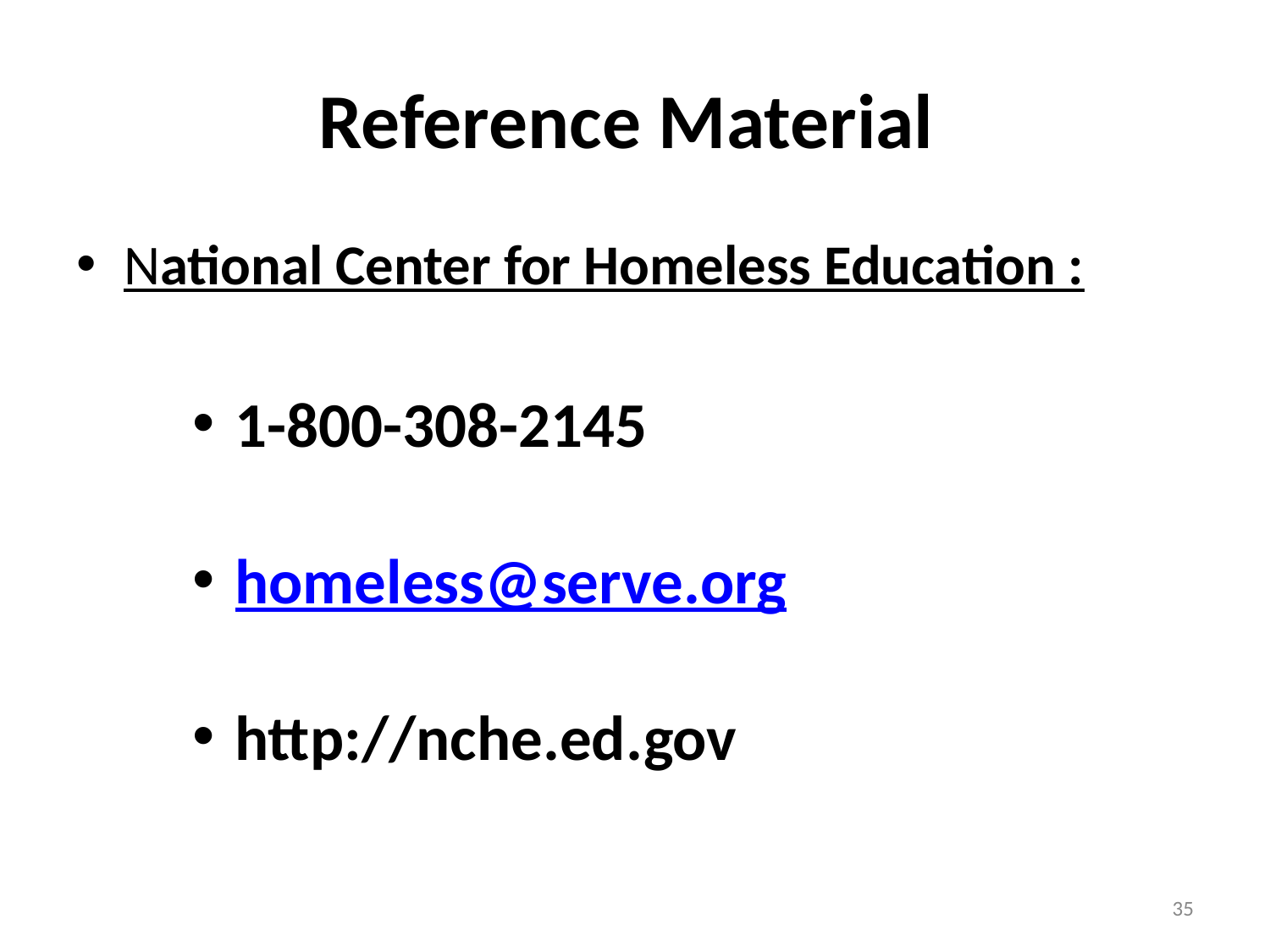

# Reference Material
National Center for Homeless Education :

1-800-308-2145

homeless@serve.org

http://nche.ed.gov
35